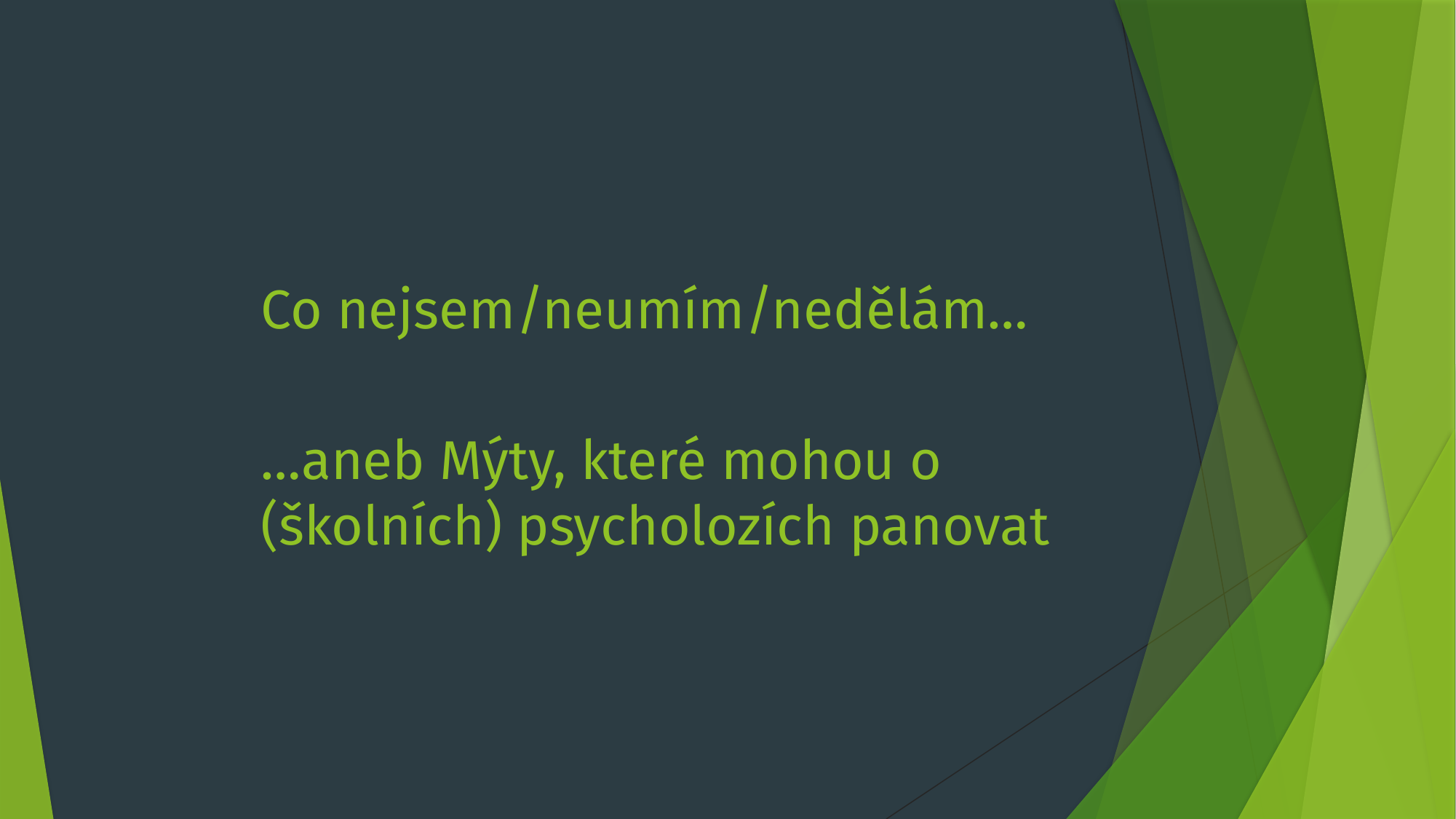

# Co nejsem/neumím/nedělám…
…aneb Mýty, které mohou o (školních) psycholozích panovat